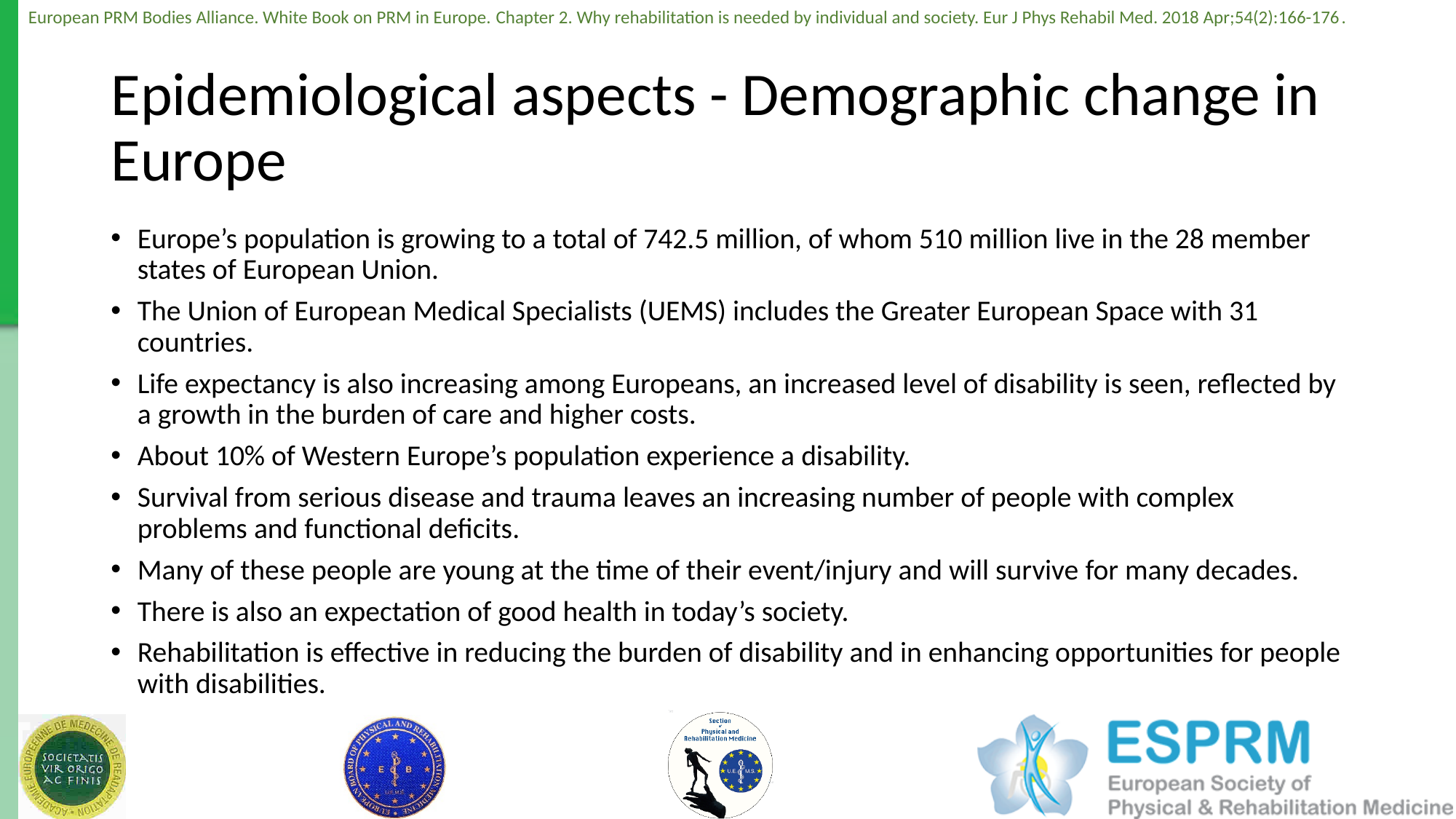

# Epidemiological aspects - Demographic change in Europe
Europe’s population is growing to a total of 742.5 million, of whom 510 million live in the 28 member states of European Union.
The Union of European Medical Specialists (UEMS) includes the Greater European Space with 31 countries.
Life expectancy is also increasing among Europeans, an increased level of disability is seen, reflected by a growth in the burden of care and higher costs.
About 10% of Western Europe’s population experience a disability.
Survival from serious disease and trauma leaves an increasing number of people with complex problems and functional deficits.
Many of these people are young at the time of their event/injury and will survive for many decades.
There is also an expectation of good health in today’s society.
Rehabilitation is effective in reducing the burden of disability and in enhancing opportunities for people with disabilities.